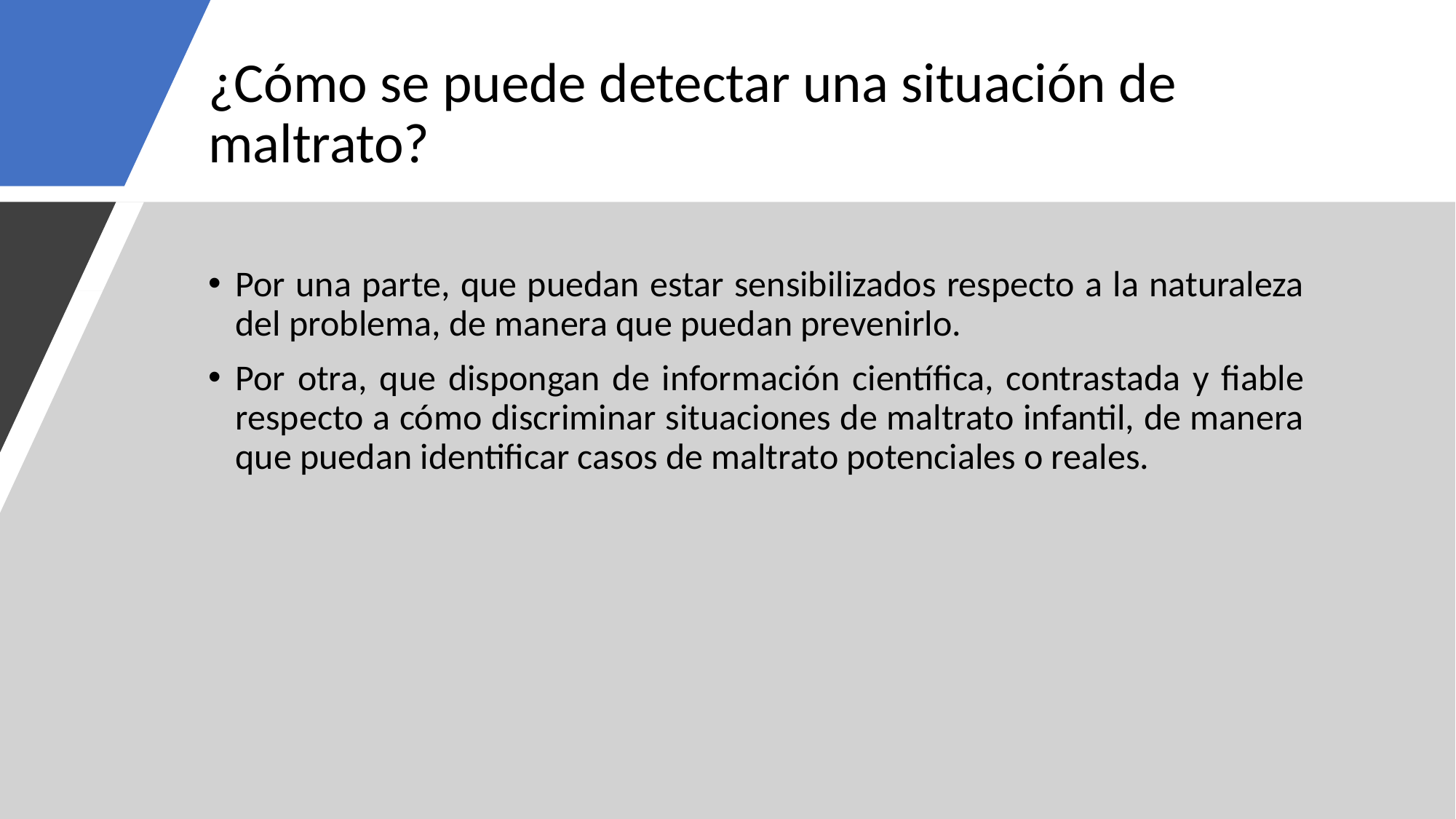

# ¿Cómo se puede detectar una situación de maltrato?

Por una parte, que puedan estar sensibilizados respecto a la naturaleza del problema, de manera que puedan prevenirlo.
Por otra, que dispongan de información científica, contrastada y fiable respecto a cómo discriminar situaciones de maltrato infantil, de manera que puedan identificar casos de maltrato potenciales o reales.